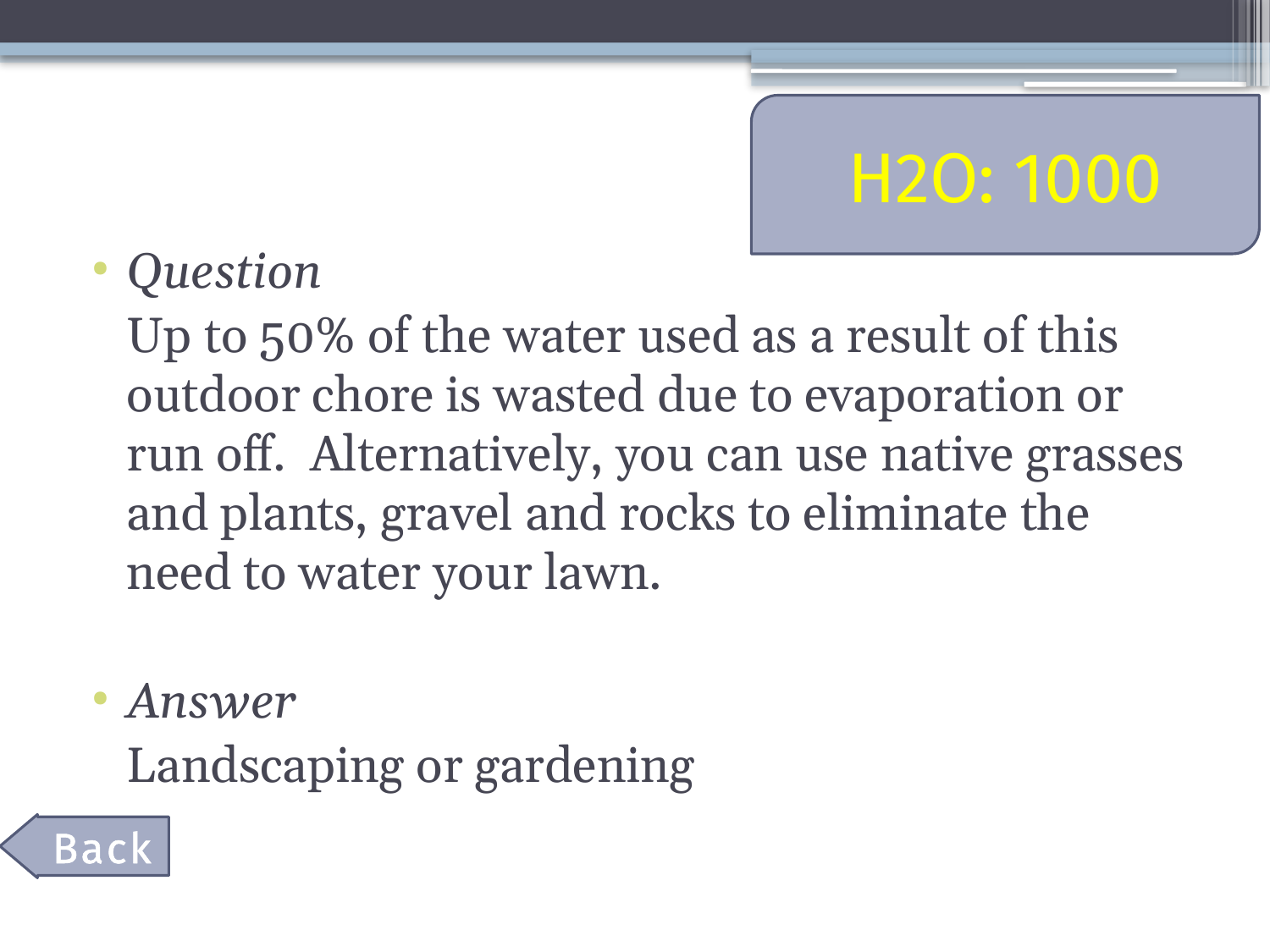

# H2O: 1000
Question
	Up to 50% of the water used as a result of this outdoor chore is wasted due to evaporation or run off.  Alternatively, you can use native grasses and plants, gravel and rocks to eliminate the need to water your lawn.

Answer
	Landscaping or gardening
Back